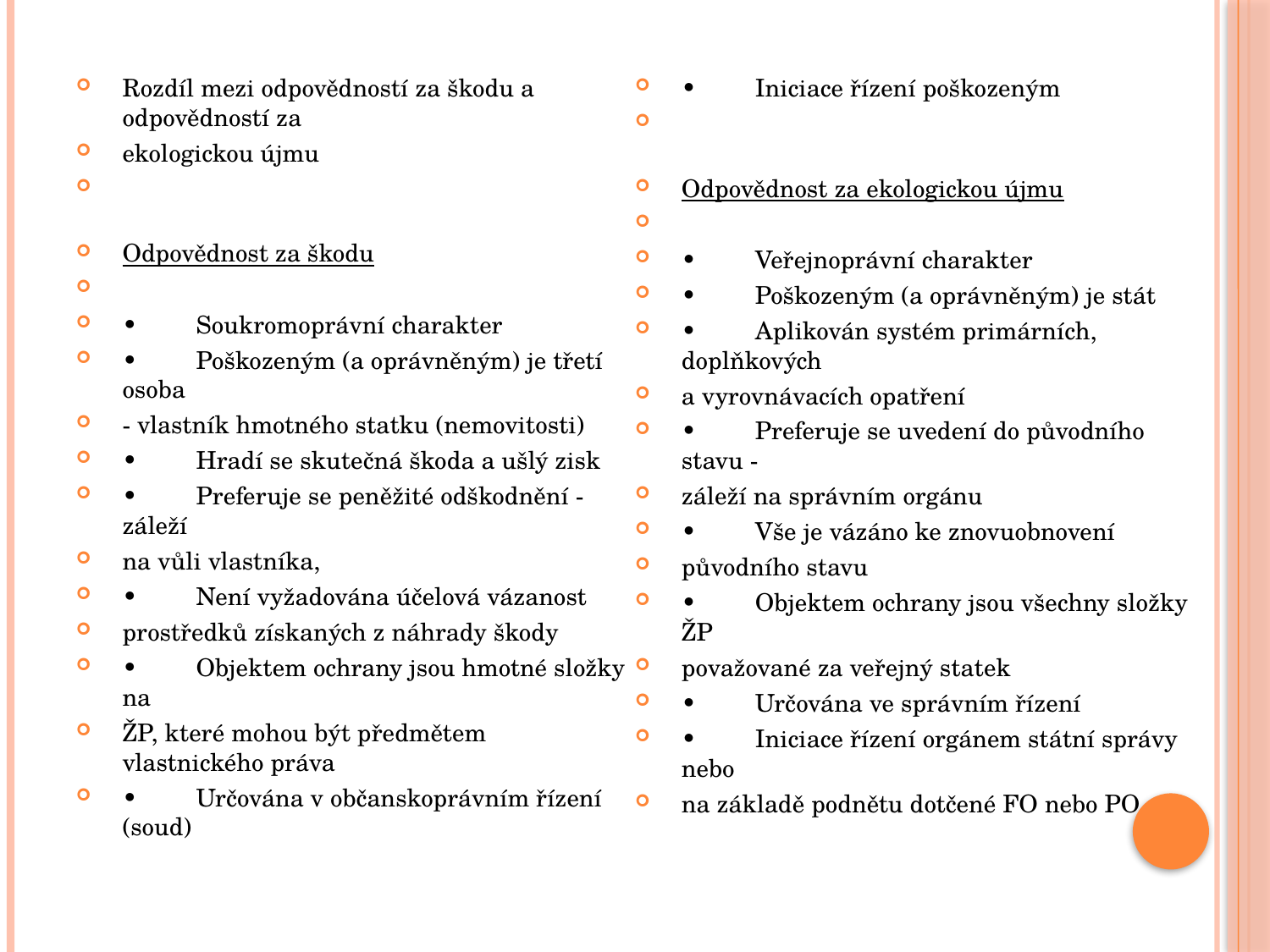

#
Rozdíl mezi odpovědností za škodu a odpovědností za
ekologickou újmu

Odpovědnost za škodu

• 	Soukromoprávní charakter
• 	Poškozeným (a oprávněným) je třetí osoba
- vlastník hmotného statku (nemovitosti)
• 	Hradí se skutečná škoda a ušlý zisk
• 	Preferuje se peněžité odškodnění - záleží
na vůli vlastníka,
• 	Není vyžadována účelová vázanost
prostředků získaných z náhrady škody
• 	Objektem ochrany jsou hmotné složky na
ŽP, které mohou být předmětem vlastnického práva
• 	Určována v občanskoprávním řízení (soud)
• 	Iniciace řízení poškozeným

Odpovědnost za ekologickou újmu

• 	Veřejnoprávní charakter
• 	Poškozeným (a oprávněným) je stát
• 	Aplikován systém primárních, doplňkových
a vyrovnávacích opatření
• 	Preferuje se uvedení do původního stavu -
záleží na správním orgánu
• 	Vše je vázáno ke znovuobnovení
původního stavu
• 	Objektem ochrany jsou všechny složky ŽP
považované za veřejný statek
• 	Určována ve správním řízení
• 	Iniciace řízení orgánem státní správy nebo
na základě podnětu dotčené FO nebo PO